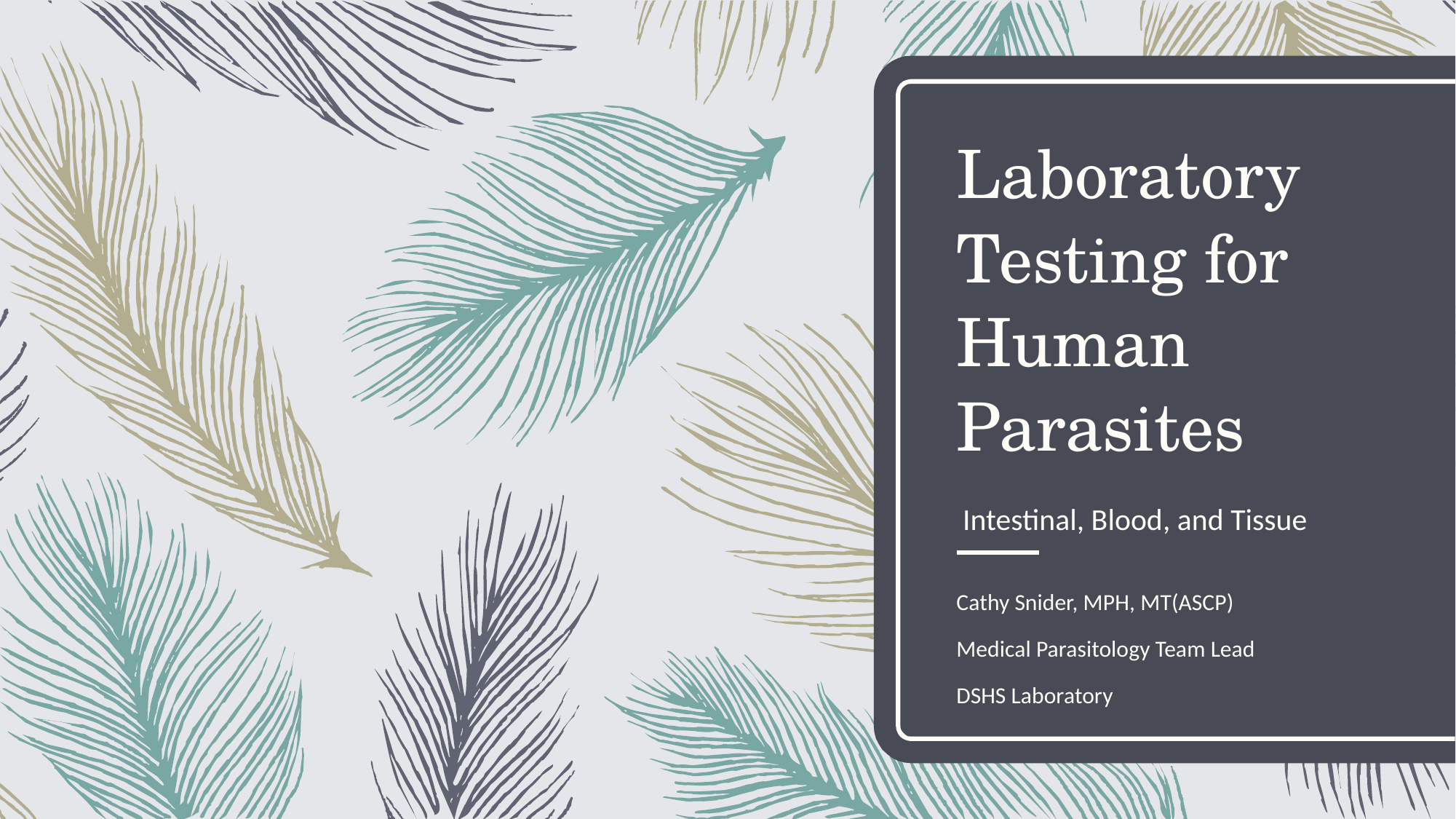

# Laboratory Testing for Human Parasites
Intestinal, Blood, and Tissue
Cathy Snider, MPH, MT(ASCP)
Medical Parasitology Team Lead
DSHS Laboratory